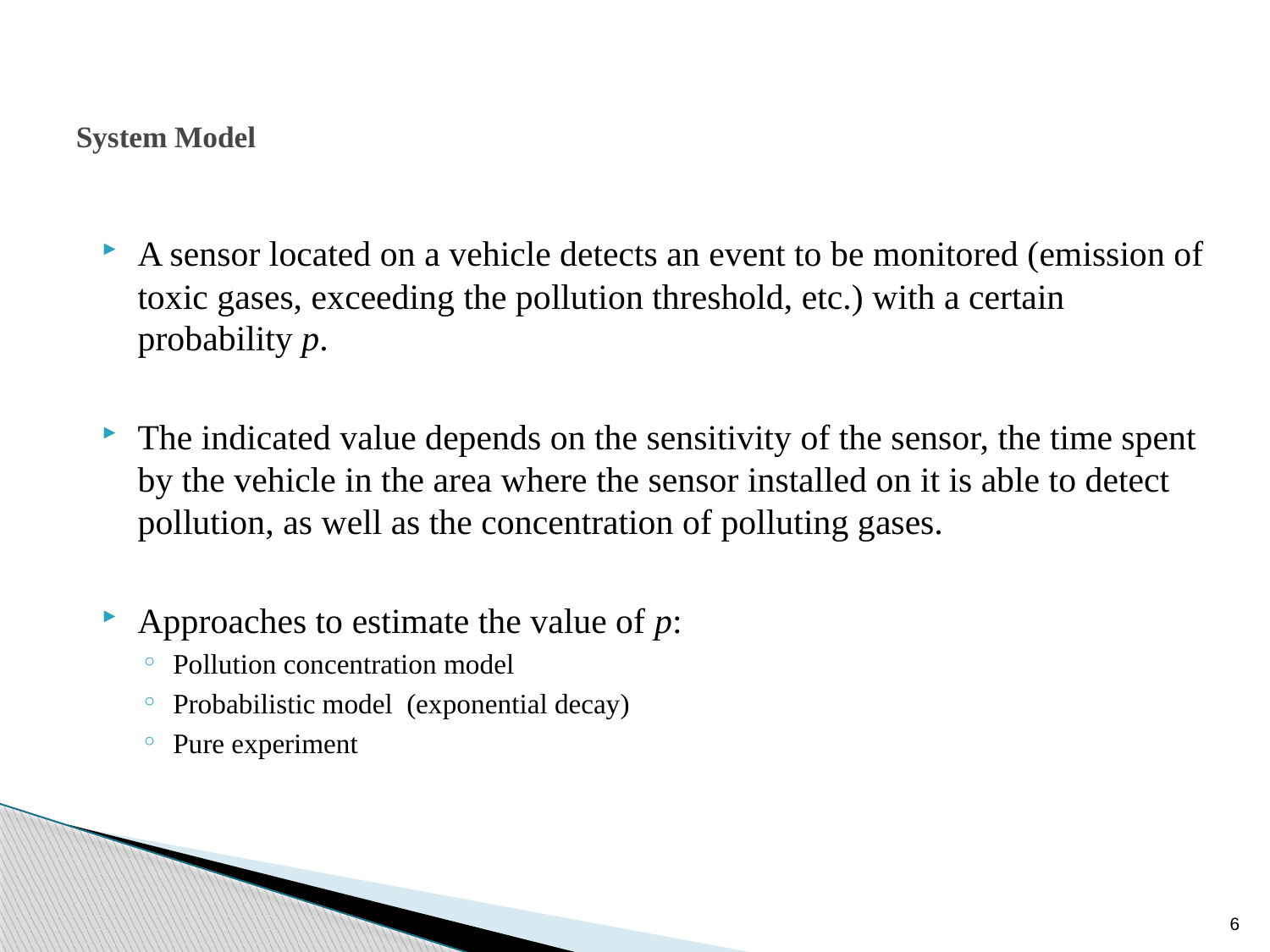

# System Model

A sensor located on a vehicle detects an event to be monitored (emission of toxic gases, exceeding the pollution threshold, etc.) with a certain probability p.

The indicated value depends on the sensitivity of the sensor, the time spent by the vehicle in the area where the sensor installed on it is able to detect pollution, as well as the concentration of polluting gases.

Approaches to estimate the value of p:
Pollution concentration model
Probabilistic model  (exponential decay)
Pure experiment
6